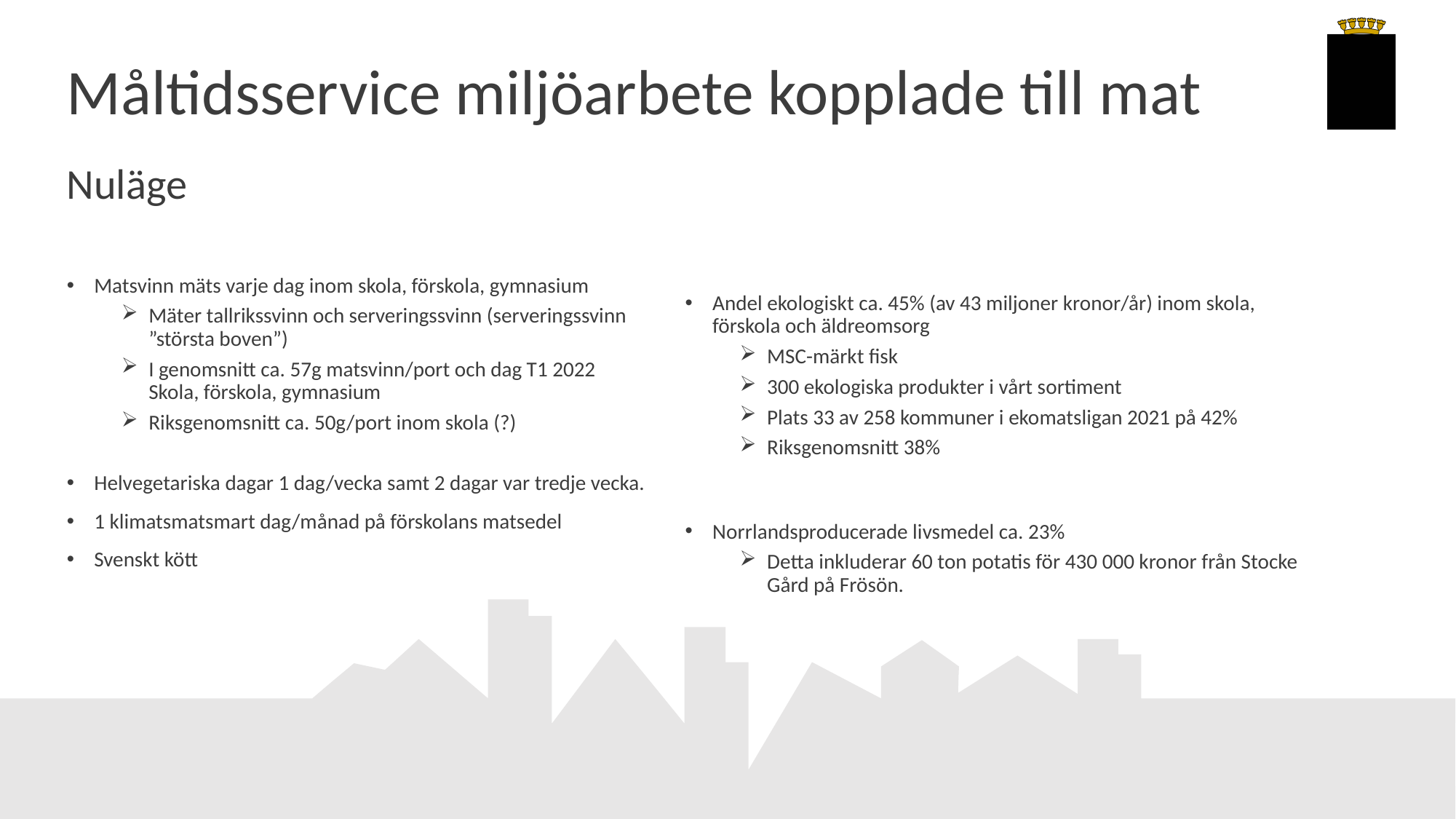

# Måltidsservice miljöarbete kopplade till mat
Nuläge
Matsvinn mäts varje dag inom skola, förskola, gymnasium
Mäter tallrikssvinn och serveringssvinn (serveringssvinn ”största boven”)
I genomsnitt ca. 57g matsvinn/port och dag T1 2022
Skola, förskola, gymnasium
Riksgenomsnitt ca. 50g/port inom skola (?)
Helvegetariska dagar 1 dag/vecka samt 2 dagar var tredje vecka.
1 klimatsmatsmart dag/månad på förskolans matsedel
Svenskt kött
Andel ekologiskt ca. 45% (av 43 miljoner kronor/år) inom skola, förskola och äldreomsorg
MSC-märkt fisk
300 ekologiska produkter i vårt sortiment
Plats 33 av 258 kommuner i ekomatsligan 2021 på 42%
Riksgenomsnitt 38%
Norrlandsproducerade livsmedel ca. 23%
Detta inkluderar 60 ton potatis för 430 000 kronor från Stocke Gård på Frösön.